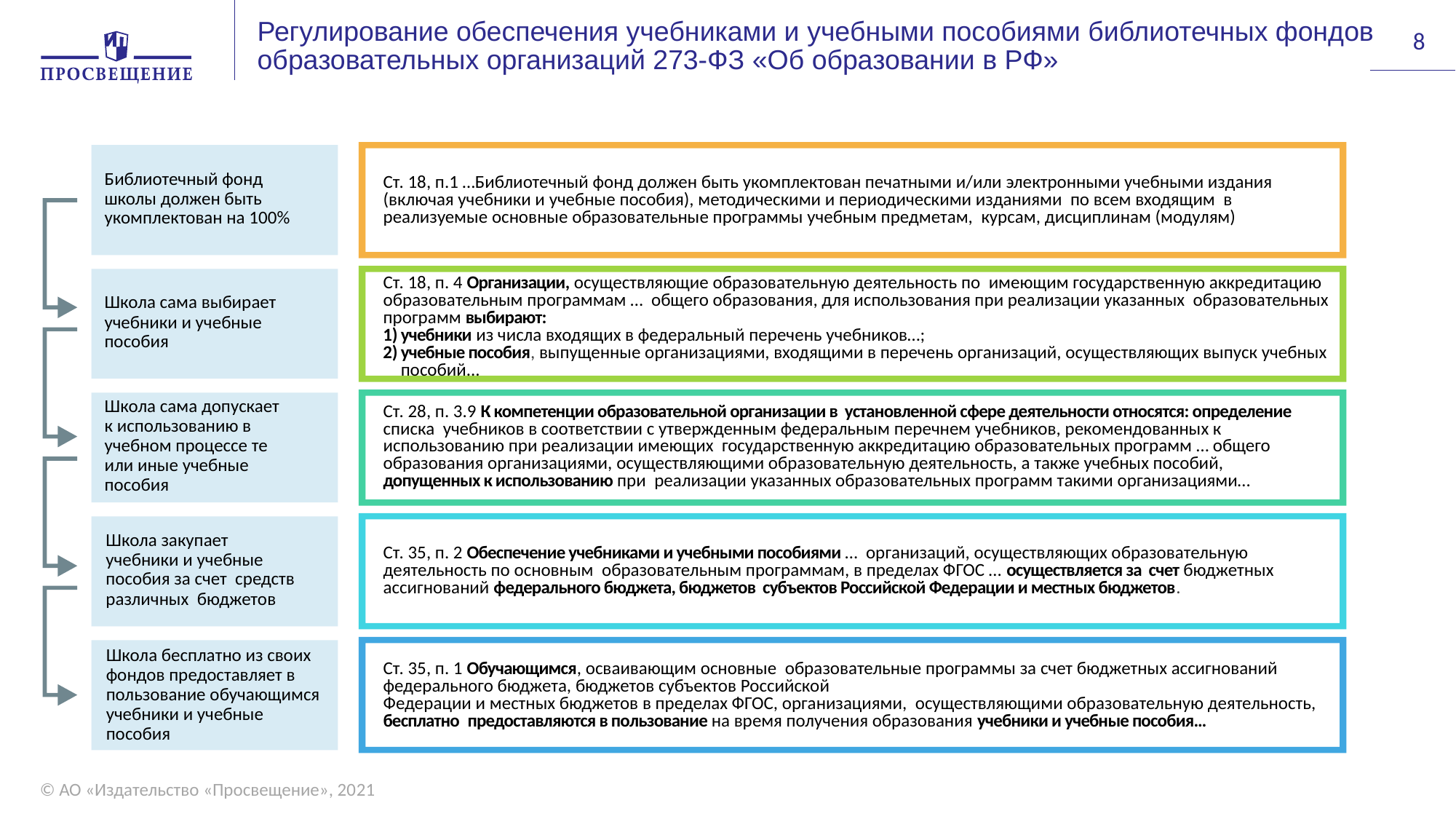

Регулирование обеспечения учебниками и учебными пособиями библиотечных фондов образовательных организаций 273-ФЗ «Об образовании в РФ»
8

Библиотечный фонд  школы должен быть  укомплектован на 100%

Ст. 18, п.1 …Библиотечный фонд должен быть укомплектован печатными и/или электронными учебными издания (включая учебники и учебные пособия), методическими и периодическими изданиями  по всем входящим  в  реализуемые основные образовательные программы учебным предметам,  курсам, дисциплинам (модулям)

Школа сама выбирает  учебники и учебные  пособия

Ст. 18, п. 4 Организации, осуществляющие образовательную деятельность по  имеющим государственную аккредитацию образовательным программам …  общего образования, для использования при реализации указанных  образовательных программ выбирают:
учебники из числа входящих в федеральный перечень учебников…;
учебные пособия, выпущенные организациями, входящими в перечень организаций, осуществляющих выпуск учебных пособий...

Школа сама допускает
к использованию в учебном процессе те  или иные учебные  пособия

Ст. 28, п. 3.9 К компетенции образовательной организации в  установленной сфере деятельности относятся: определение списка  учебников в соответствии с утвержденным федеральным перечнем учебников, рекомендованных к использованию при реализации имеющих  государственную аккредитацию образовательных программ … общего  образования организациями, осуществляющими образовательную деятельность, а также учебных пособий, допущенных к использованию при  реализации указанных образовательных программ такими организациями…

Школа закупает  учебники и учебные пособия за счет  средств различных  бюджетов
Ст. 35, п. 2 Обеспечение учебниками и учебными пособиями …  организаций, осуществляющих образовательную деятельность по основным  образовательным программам, в пределах ФГОС … осуществляется за  счет бюджетных ассигнований федерального бюджета, бюджетов  субъектов Российской Федерации и местных бюджетов.

Школа бесплатно из своих  фондов предоставляет в  пользование обучающимся учебники и учебные пособия

Ст. 35, п. 1 Обучающимся, осваивающим основные  образовательные программы за счет бюджетных ассигнований  федерального бюджета, бюджетов субъектов Российской
Федерации и местных бюджетов в пределах ФГОС, организациями,  осуществляющими образовательную деятельность, бесплатно  предоставляются в пользование на время получения образования учебники и учебные пособия…

© АО «Издательство «Просвещение», 2021